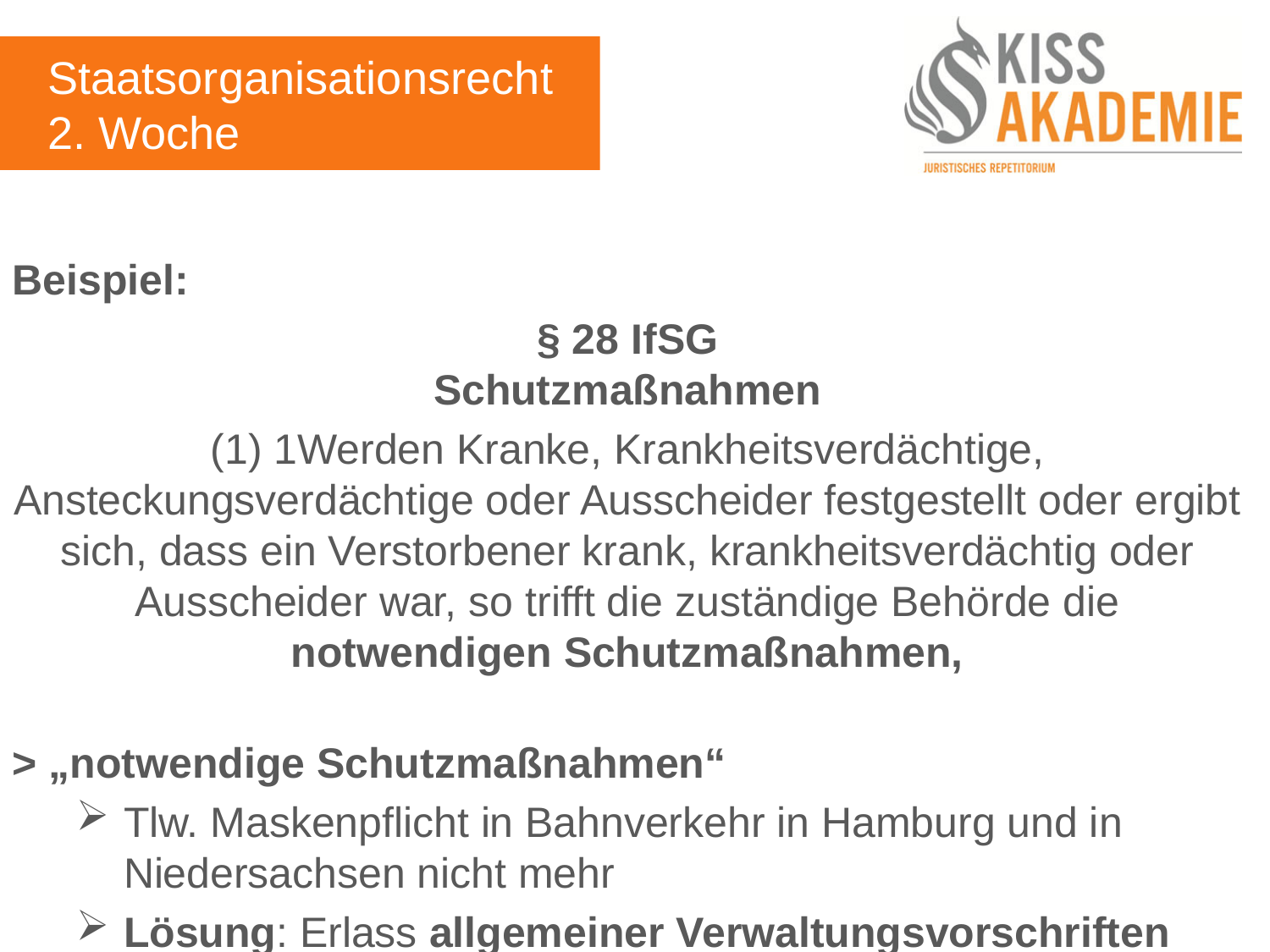

Staatsorganisationsrecht
2. Woche
Beispiel:
§ 28 IfSG
Schutzmaßnahmen
(1) 1Werden Kranke, Krankheitsverdächtige, Ansteckungsverdächtige oder Ausscheider festgestellt oder ergibt sich, dass ein Verstorbener krank, krankheitsverdächtig oder Ausscheider war, so trifft die zuständige Behörde die notwendigen Schutzmaßnahmen,
> „notwendige Schutzmaßnahmen“
Tlw. Maskenpflicht in Bahnverkehr in Hamburg und in Niedersachsen nicht mehr
Lösung: Erlass allgemeiner Verwaltungsvorschriften iSv. Art. 84 II GG zur Vereinheitlichung durch den Bund!